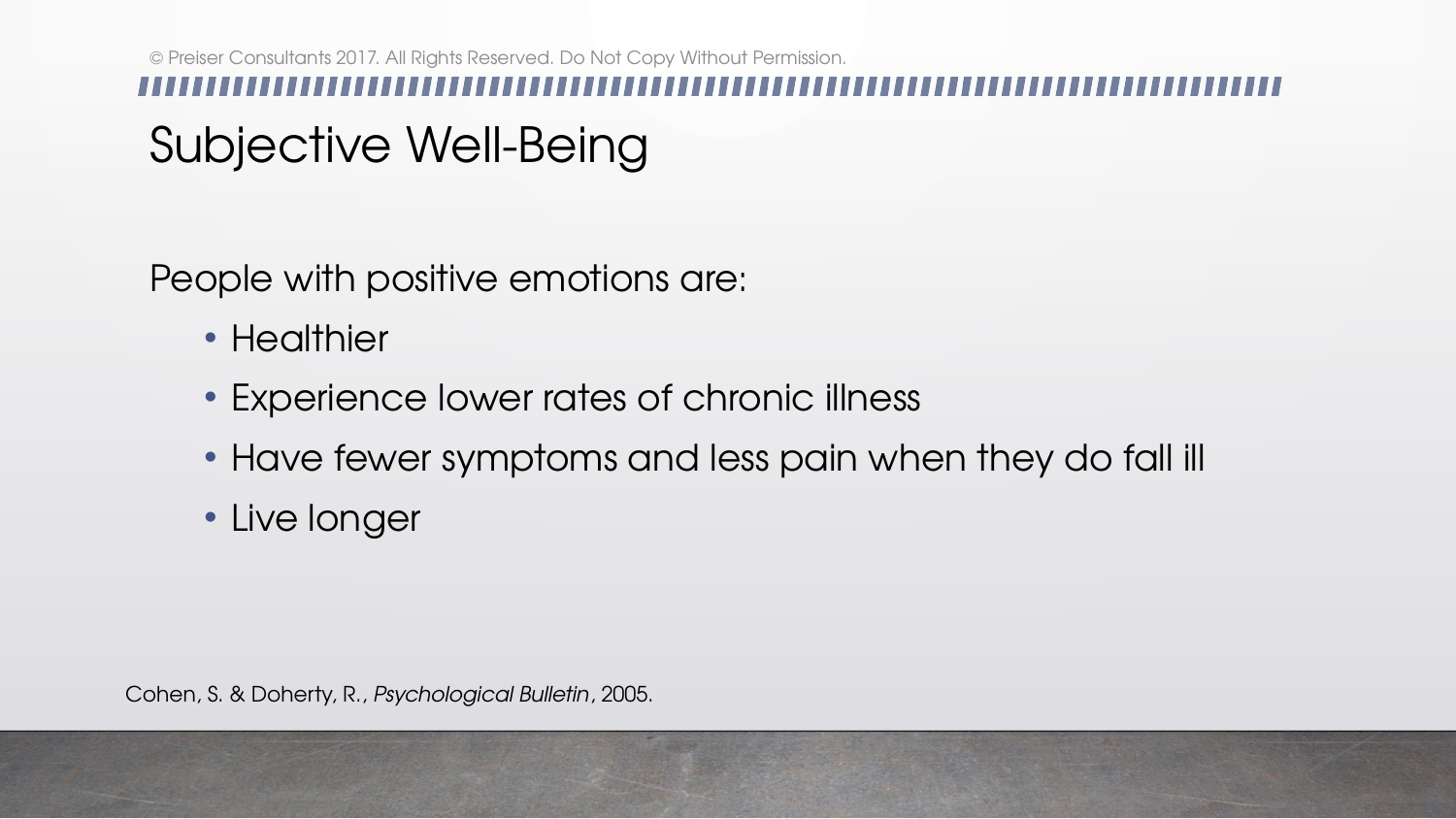

© Preiser Consultants 2017. All Rights Reserved. Do Not Copy Without Permission.
# Subjective Well-Being
People with positive emotions are:
Healthier
Experience lower rates of chronic illness
Have fewer symptoms and less pain when they do fall ill
Live longer
Cohen, S. & Doherty, R., Psychological Bulletin, 2005.